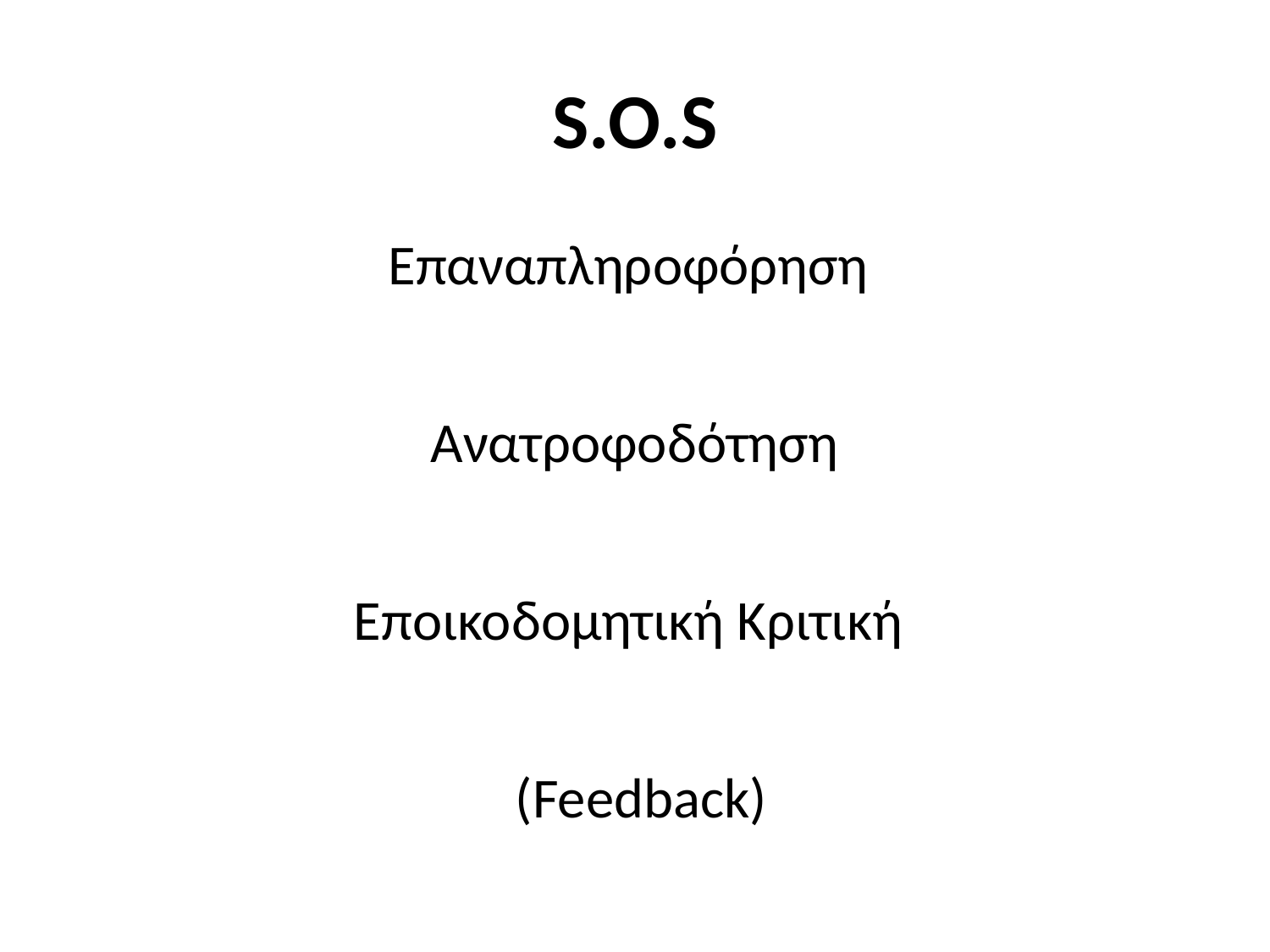

# S.O.S
Επαναπληρoφόρηση

 Ανατροφοδότηση

Εποικοδομητική Κριτική

 (Feedback)